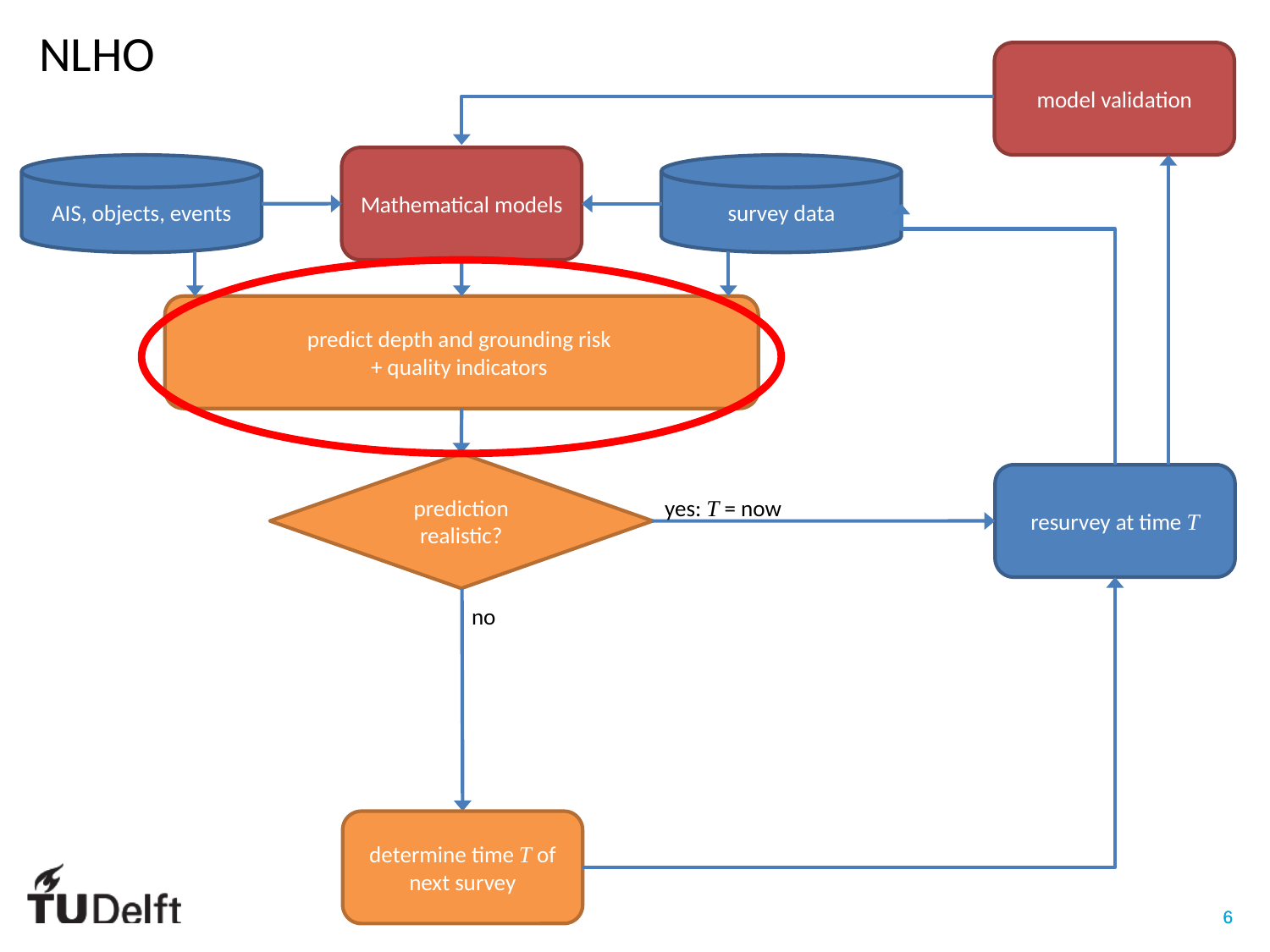

NLHO
model validation
Mathematical models
AIS, objects, events
survey data

predict depth and grounding risk
+ quality indicators
prediction realistic?
resurvey at time T
yes: T = now
no
determine time T of next survey